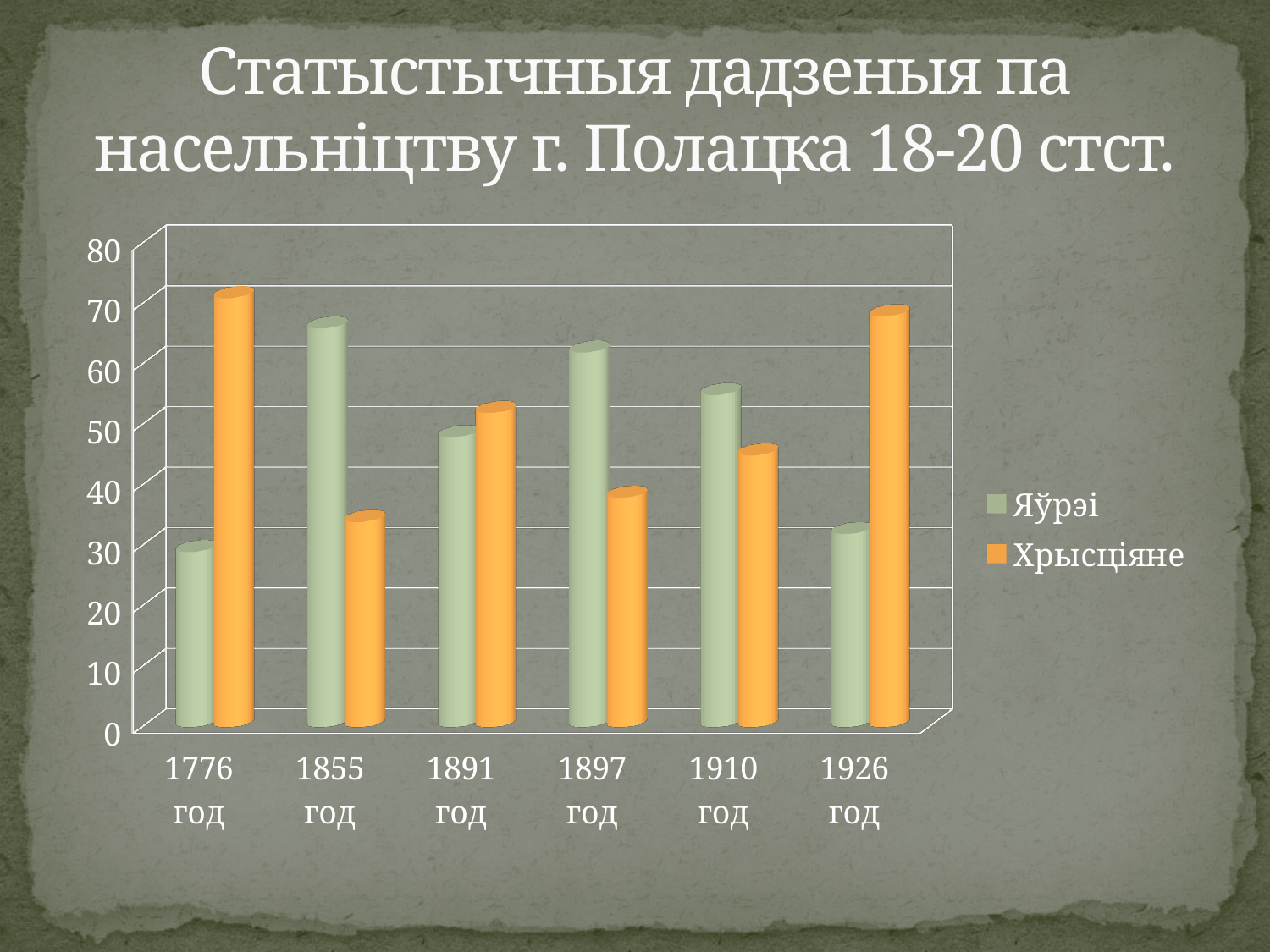

# Статыстычныя дадзеныя па насельніцтву г. Полацка 18-20 стст.

[unsupported chart]